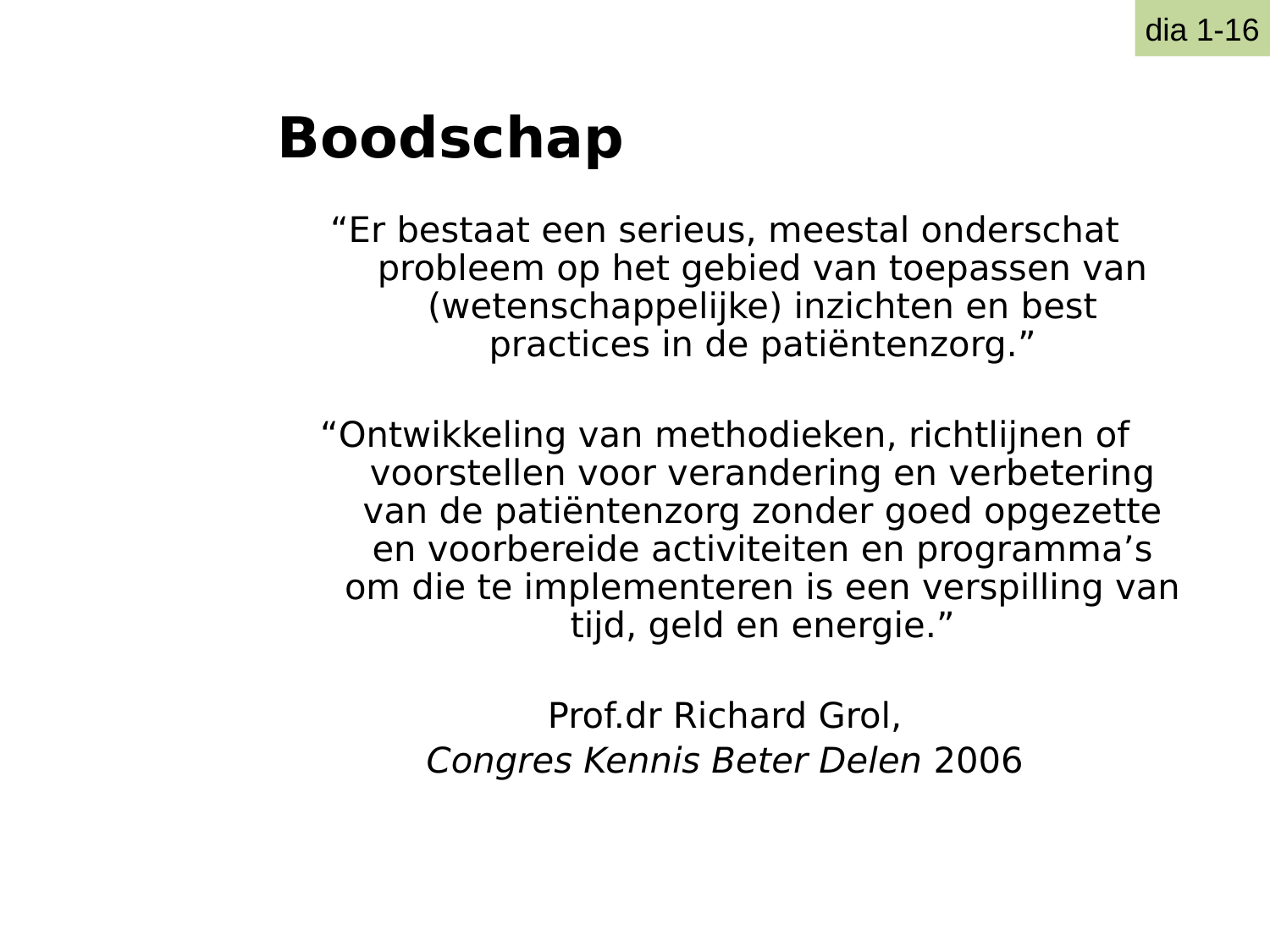

dia 1-16
Boodschap
“Er bestaat een serieus, meestal onderschat probleem op het gebied van toepassen van (wetenschappelijke) inzichten en best practices in de patiëntenzorg.”

“Ontwikkeling van methodieken, richtlijnen of voorstellen voor verandering en verbetering van de patiëntenzorg zonder goed opgezette en voorbereide activiteiten en programma’s om die te implementeren is een verspilling van tijd, geld en energie.”

Prof.dr Richard Grol,
Congres Kennis Beter Delen 2006